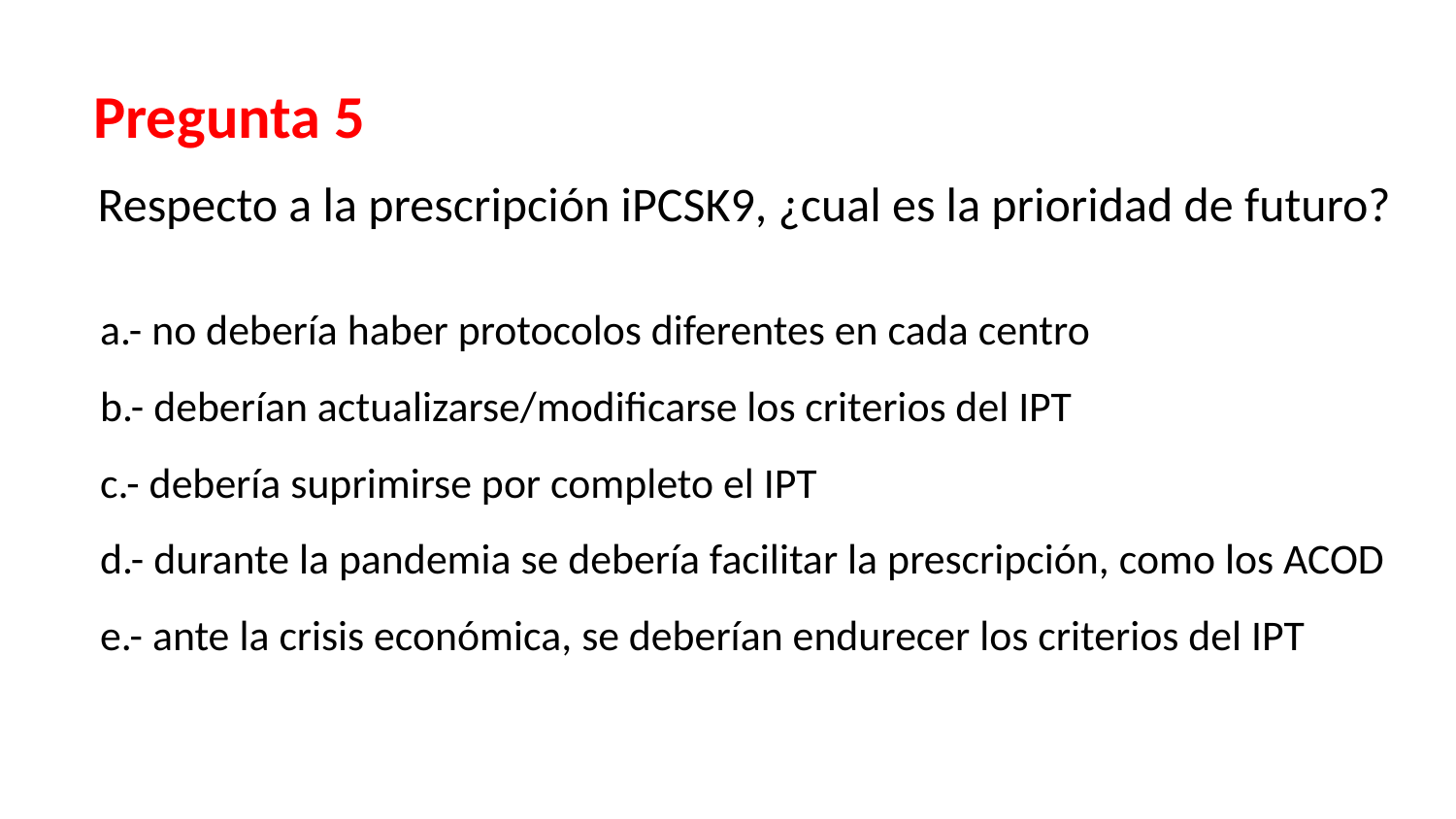

Pregunta 5
Respecto a la prescripción iPCSK9, ¿cual es la prioridad de futuro?
a.- no debería haber protocolos diferentes en cada centro
b.- deberían actualizarse/modificarse los criterios del IPT
c.- debería suprimirse por completo el IPT
d.- durante la pandemia se debería facilitar la prescripción, como los ACOD
e.- ante la crisis económica, se deberían endurecer los criterios del IPT